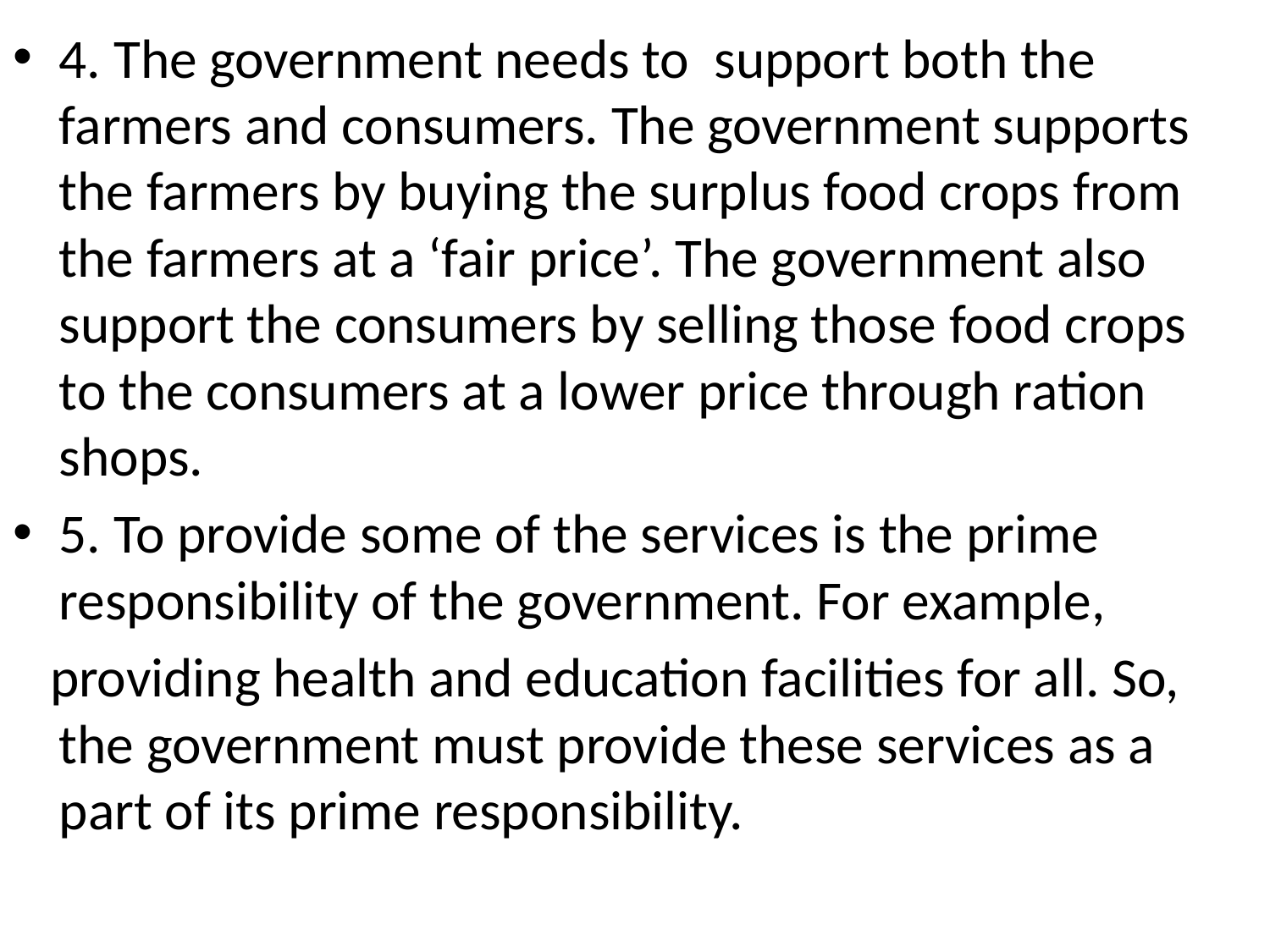

4. The government needs to  support both the farmers and consumers. The government supports the farmers by buying the surplus food crops from the farmers at a ‘fair price’. The government also support the consumers by selling those food crops to the consumers at a lower price through ration shops.
5. To provide some of the services is the prime responsibility of the government. For example,
   providing health and education facilities for all. So, the government must provide these services as a part of its prime responsibility.